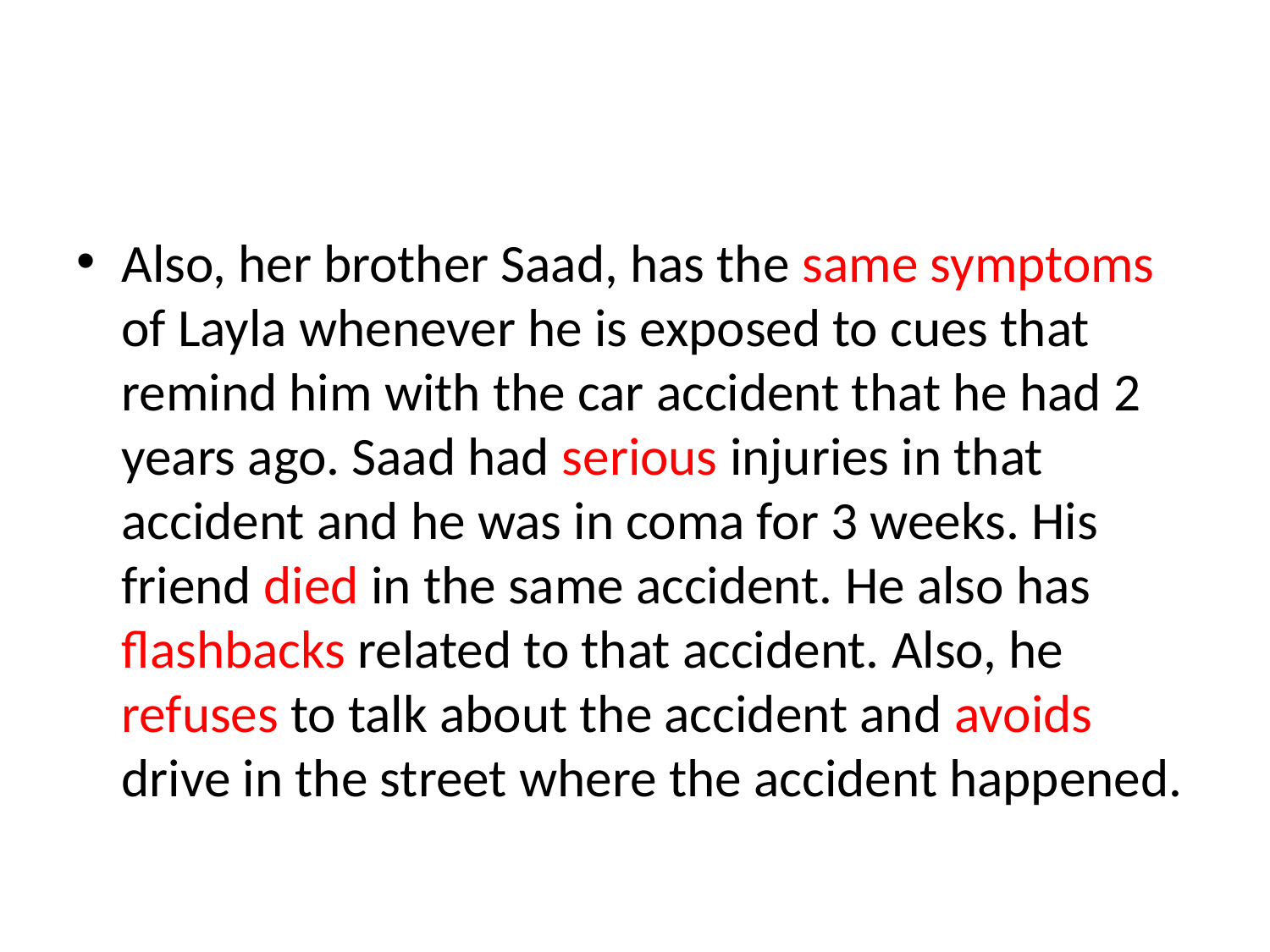

#
Also, her brother Saad, has the same symptoms of Layla whenever he is exposed to cues that remind him with the car accident that he had 2 years ago. Saad had serious injuries in that accident and he was in coma for 3 weeks. His friend died in the same accident. He also has flashbacks related to that accident. Also, he refuses to talk about the accident and avoids drive in the street where the accident happened.